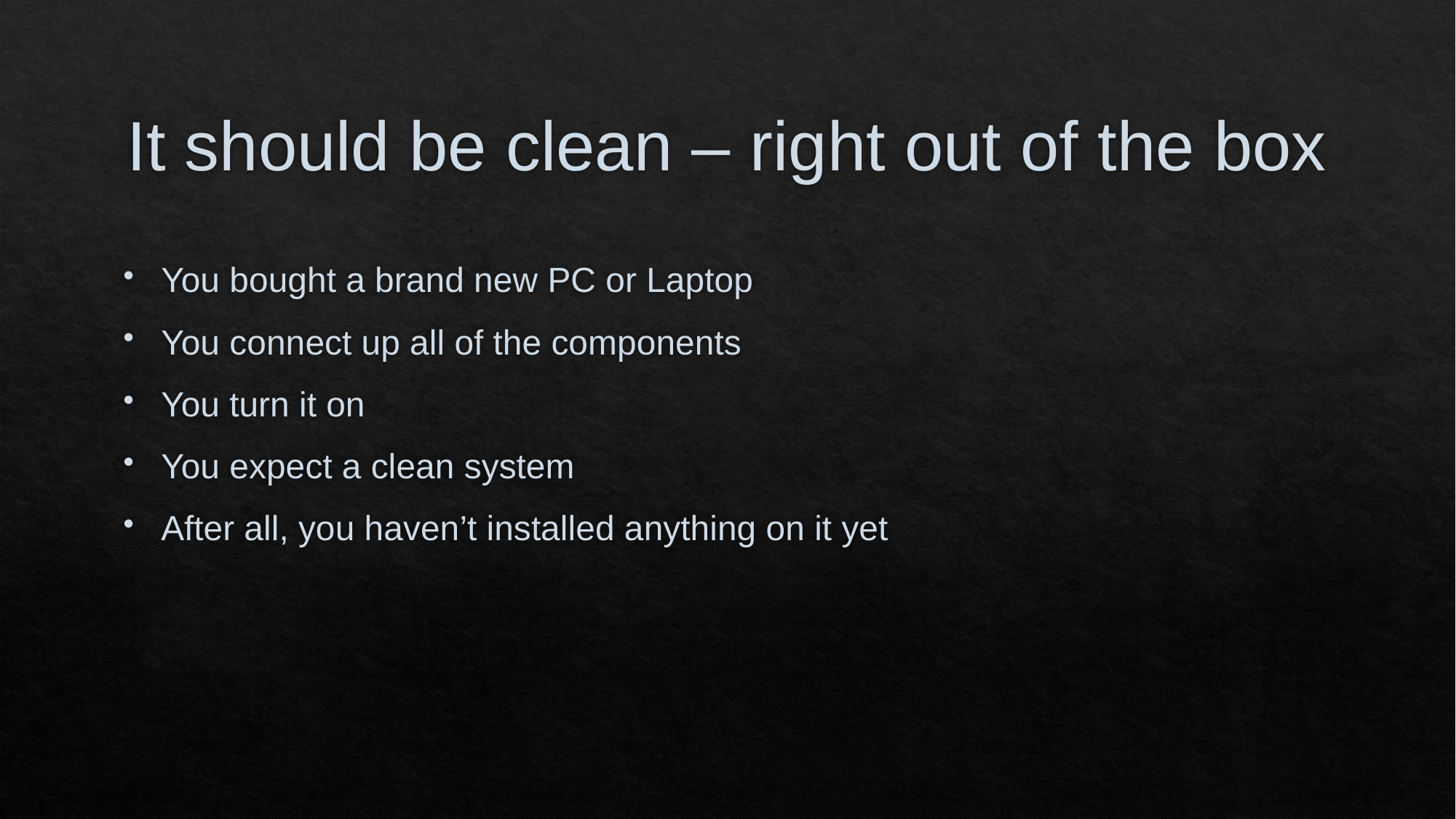

# It should be clean – right out of the box
You bought a brand new PC or Laptop
You connect up all of the components
You turn it on
You expect a clean system
After all, you haven’t installed anything on it yet